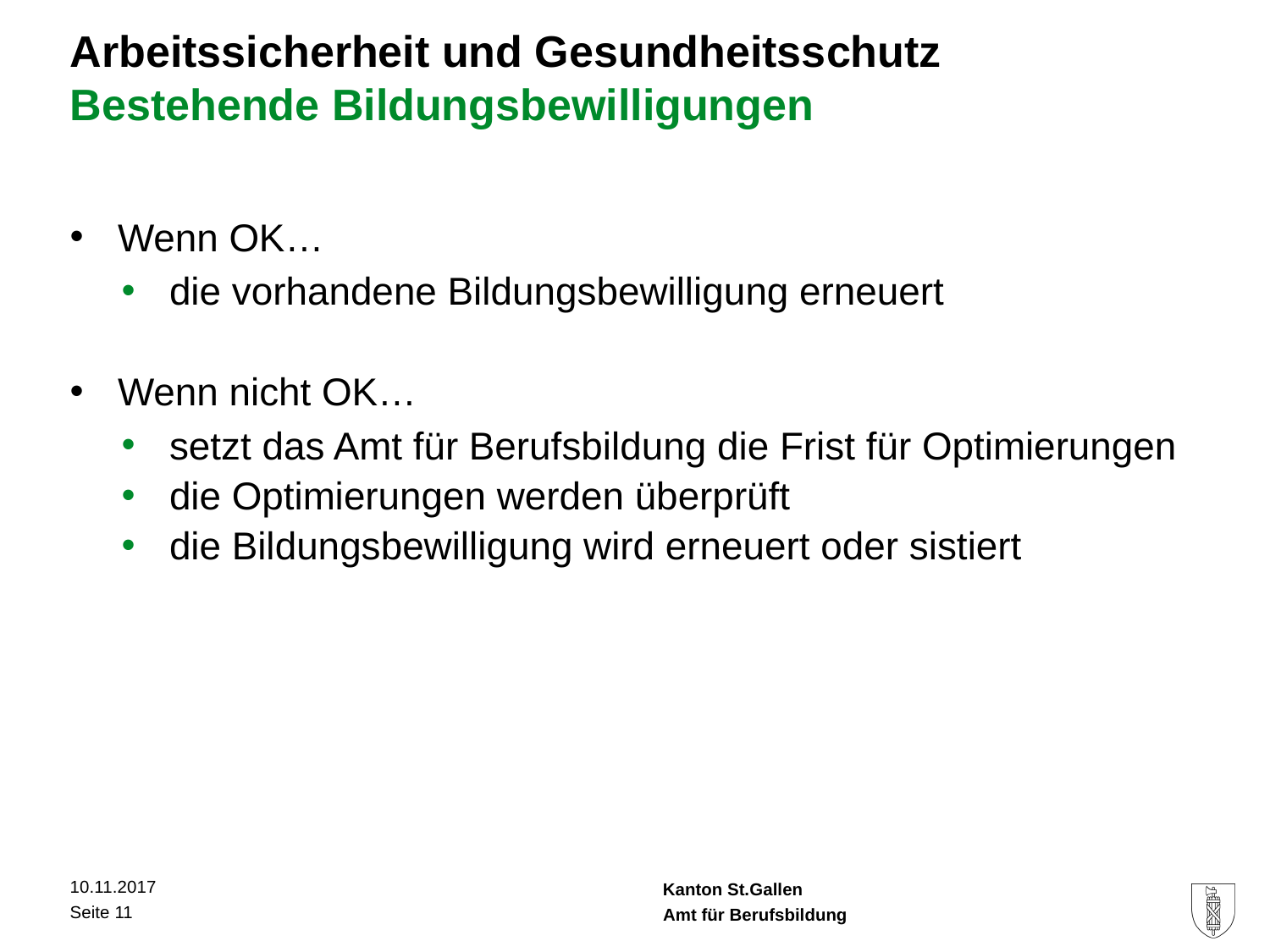

# Arbeitssicherheit und Gesundheitsschutz Bestehende Bildungsbewilligungen
Wenn OK…
die vorhandene Bildungsbewilligung erneuert

Wenn nicht OK…
setzt das Amt für Berufsbildung die Frist für Optimierungen
die Optimierungen werden überprüft
die Bildungsbewilligung wird erneuert oder sistiert

10.11.2017
Seite 11
Amt für Berufsbildung